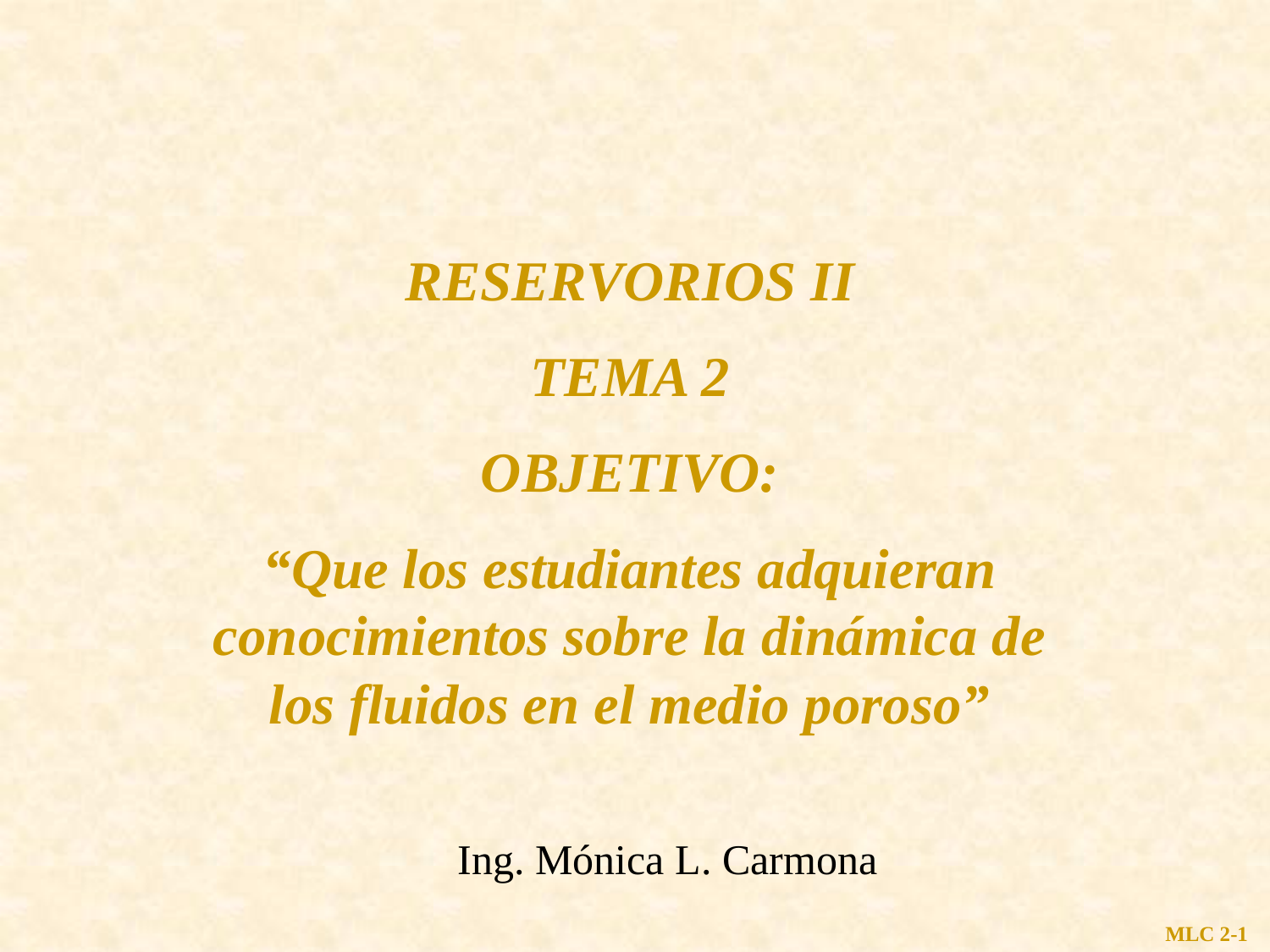

RESERVORIOS II
TEMA 2
OBJETIVO:
“Que los estudiantes adquieran conocimientos sobre la dinámica de los fluidos en el medio poroso”
Ing. Mónica L. Carmona
MLC 2-1